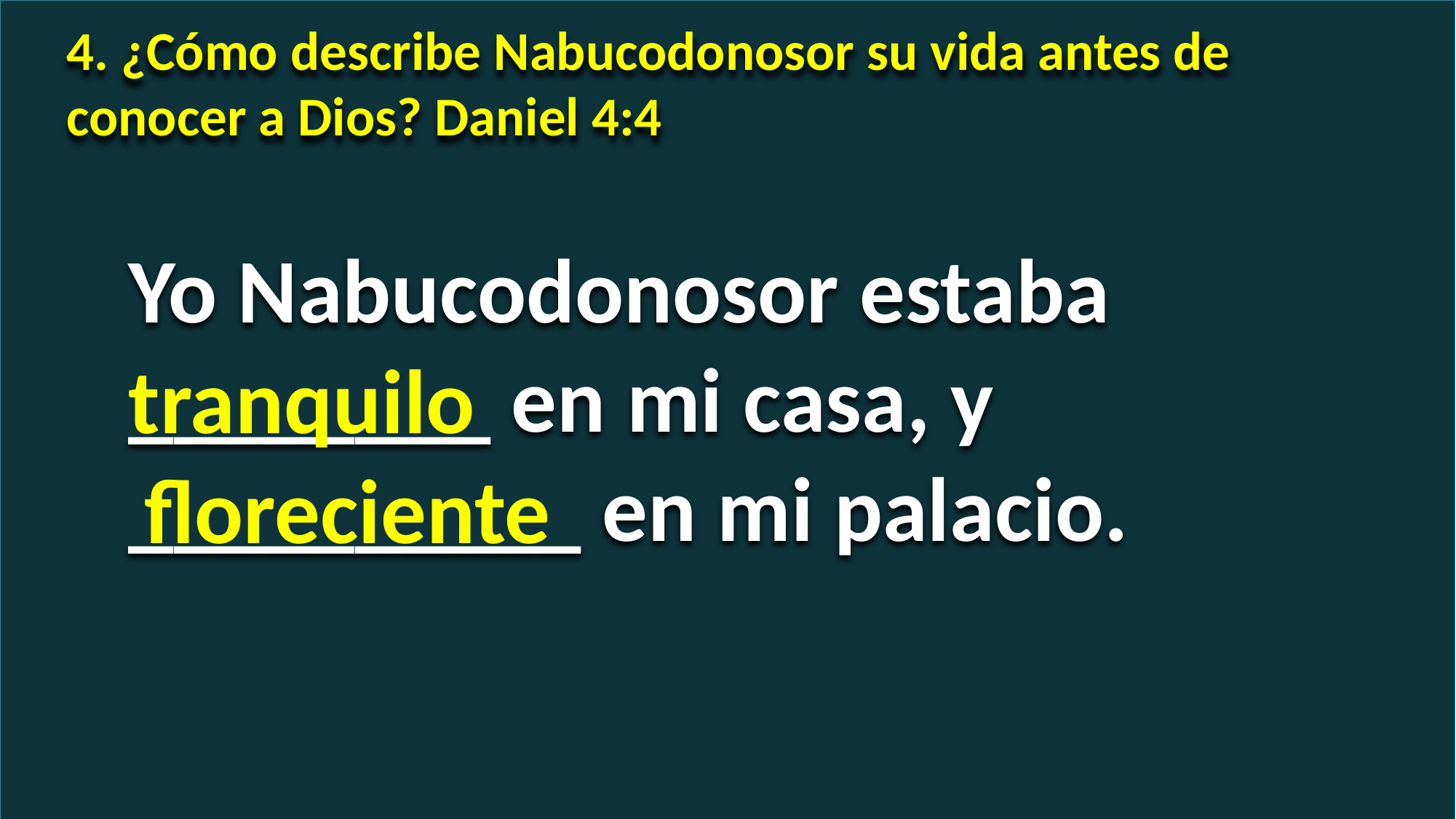

4. ¿Cómo describe Nabucodonosor su vida antes de conocer a Dios? Daniel 4:4
Yo Nabucodonosor estaba ________ en mi casa, y __________ en mi palacio.
tranquilo
floreciente